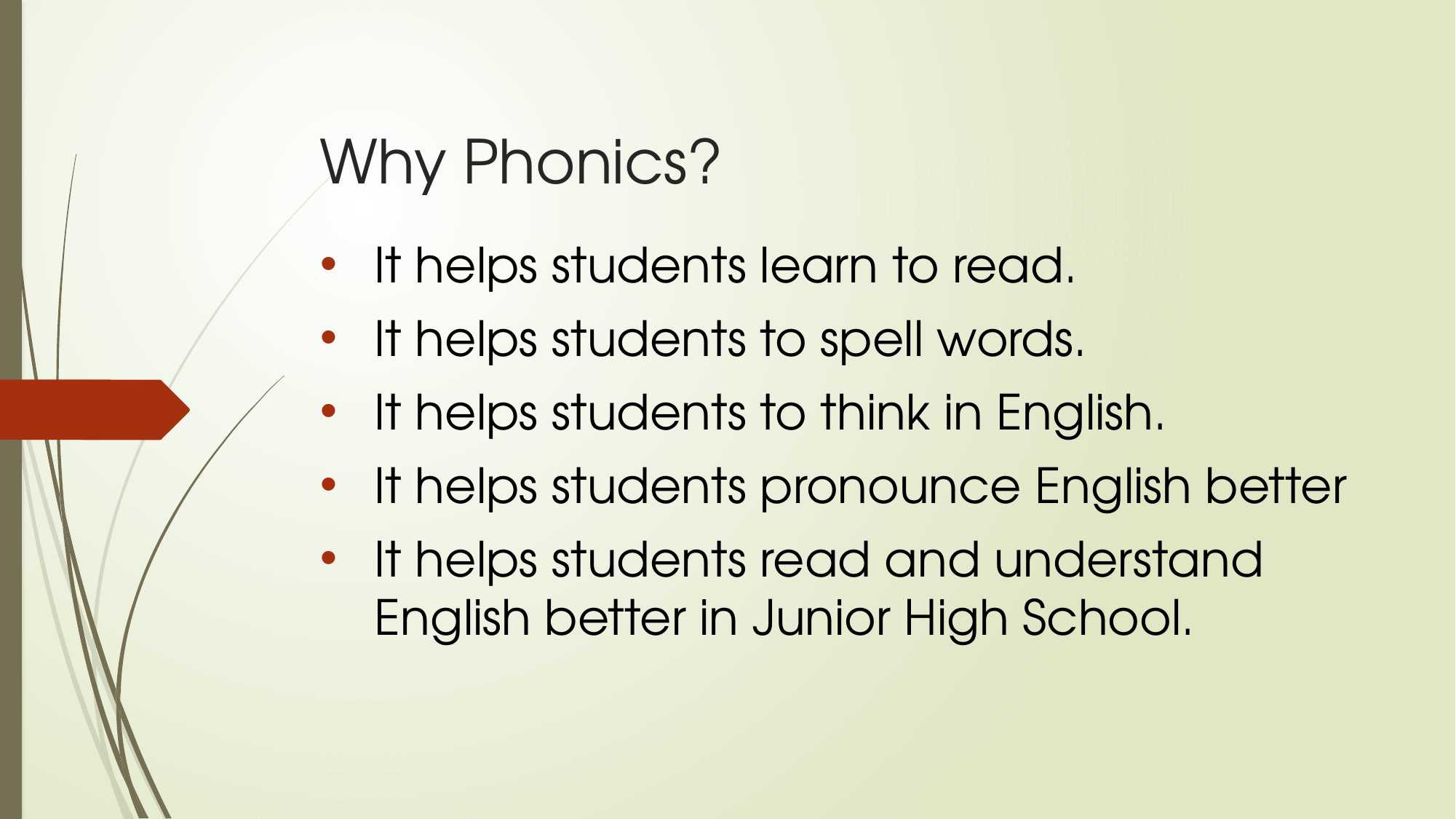

# Why Phonics?
It helps students learn to read.
It helps students to spell words.
It helps students to think in English.
It helps students pronounce English better
It helps students read and understand English better in Junior High School.